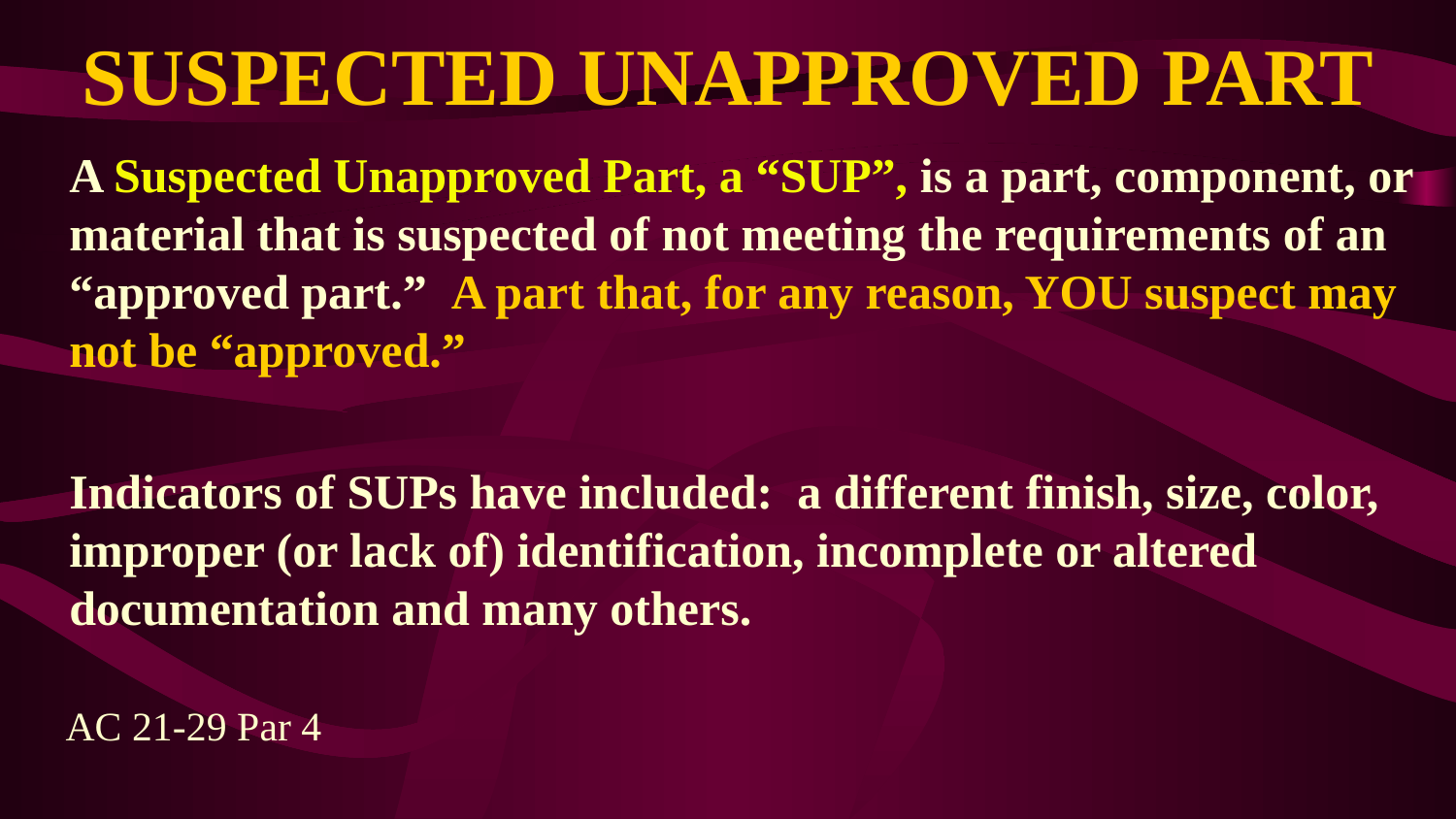

# SUSPECTED UNAPPROVED PART
	A Suspected Unapproved Part, a “SUP”, is a part, component, or material that is suspected of not meeting the requirements of an “approved part.”  A part that, for any reason, YOU suspect may not be “approved.”

	Indicators of SUPs have included:  a different finish, size, color, improper (or lack of) identification, incomplete or altered documentation and many others.

     AC 21-29 Par 4